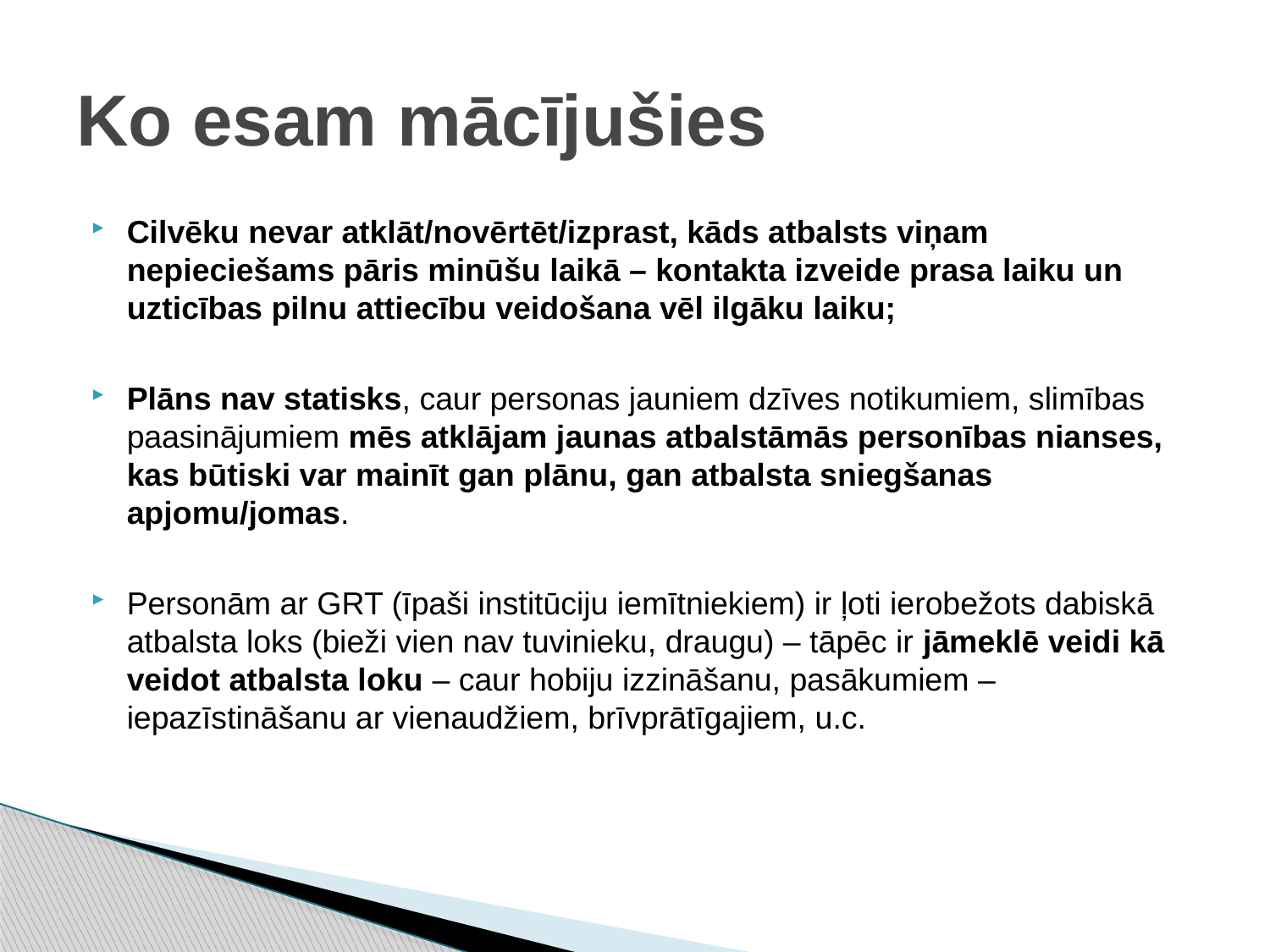

# Ko esam mācījušies
Cilvēku nevar atklāt/novērtēt/izprast, kāds atbalsts viņam nepieciešams pāris minūšu laikā – kontakta izveide prasa laiku un uzticības pilnu attiecību veidošana vēl ilgāku laiku;

Plāns nav statisks, caur personas jauniem dzīves notikumiem, slimības paasinājumiem mēs atklājam jaunas atbalstāmās personības nianses, kas būtiski var mainīt gan plānu, gan atbalsta sniegšanas apjomu/jomas.

Personām ar GRT (īpaši institūciju iemītniekiem) ir ļoti ierobežots dabiskā atbalsta loks (bieži vien nav tuvinieku, draugu) – tāpēc ir jāmeklē veidi kā veidot atbalsta loku – caur hobiju izzināšanu, pasākumiem – iepazīstināšanu ar vienaudžiem, brīvprātīgajiem, u.c.